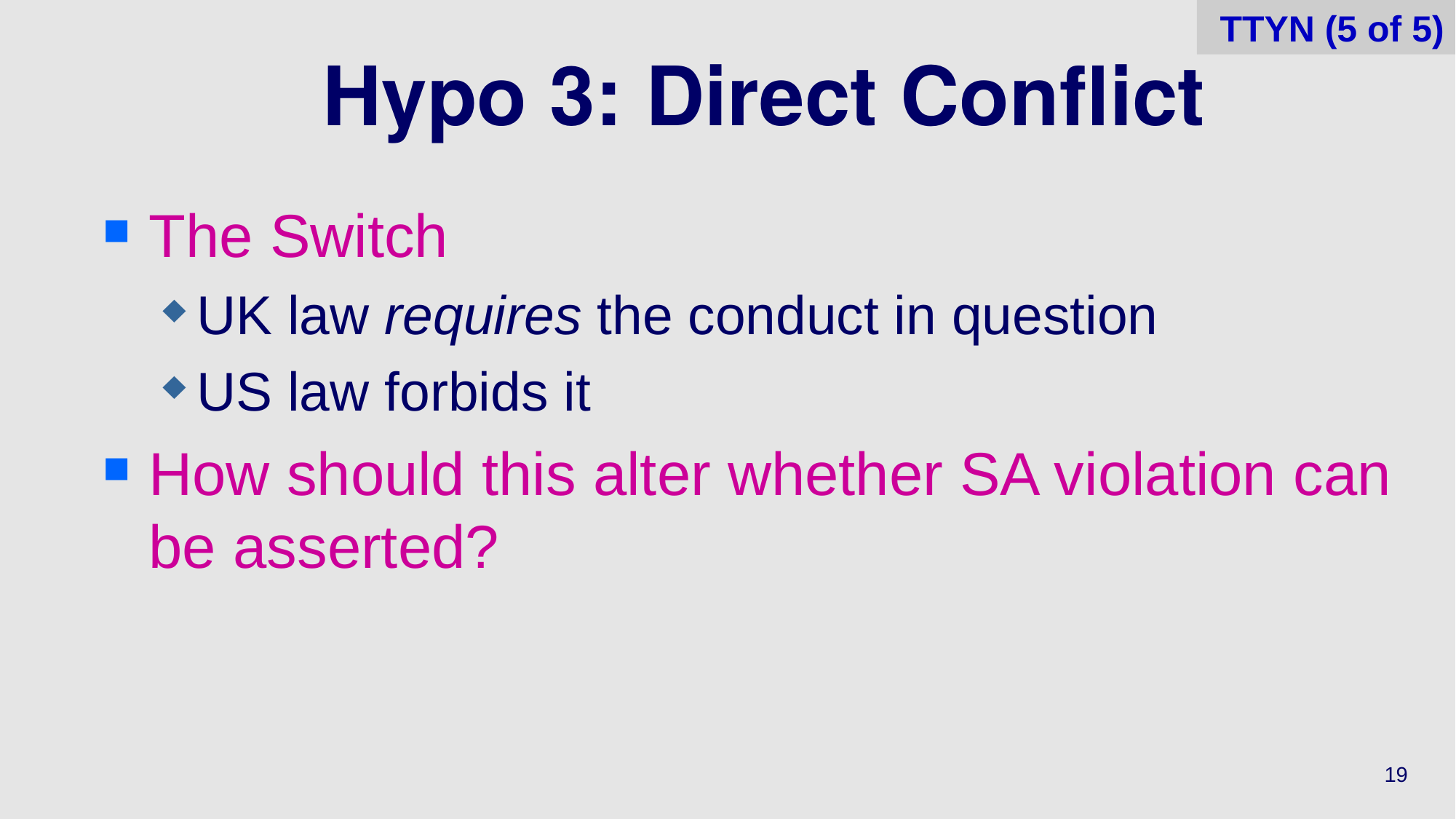

TTYN (5 of 5)
# Hypo 3: Direct Conflict
The Switch
UK law requires the conduct in question
US law forbids it
How should this alter whether SA violation can be asserted?
19